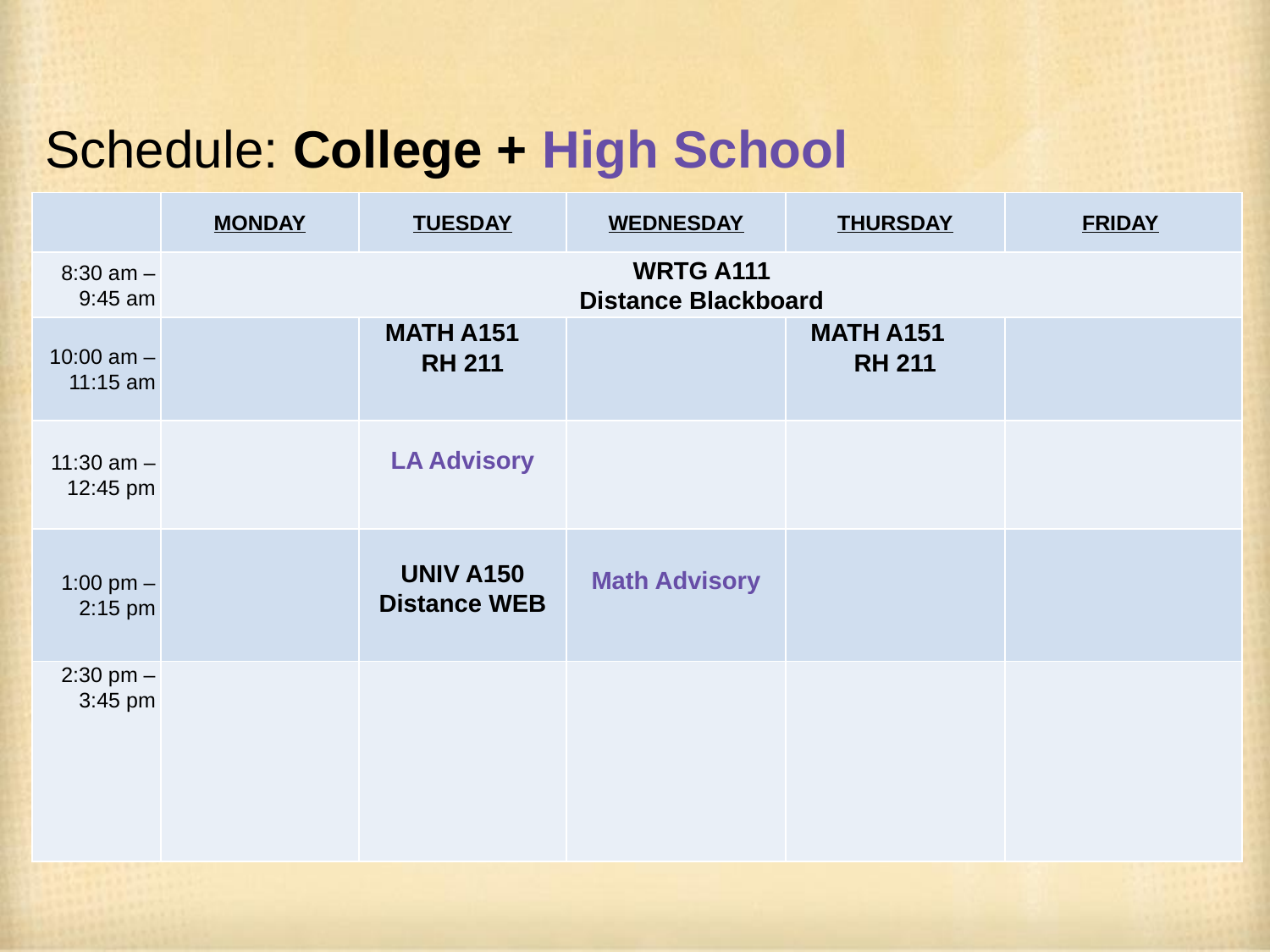

# Schedule: College + High School
|  | MONDAY | TUESDAY | WEDNESDAY | THURSDAY | FRIDAY |
| --- | --- | --- | --- | --- | --- |
| 8:30 am – 9:45 am | WRTG A111 Distance Blackboard |  |  |  |  |
| 10:00 am – 11:15 am |  | MATH A151 RH 211 |  | MATH A151 RH 211 |  |
| 11:30 am – 12:45 pm |  | LA Advisory |  |  |  |
| 1:00 pm – 2:15 pm |  | UNIV A150 Distance WEB | Math Advisory |  |  |
| 2:30 pm – 3:45 pm |  |  |  |  |  |